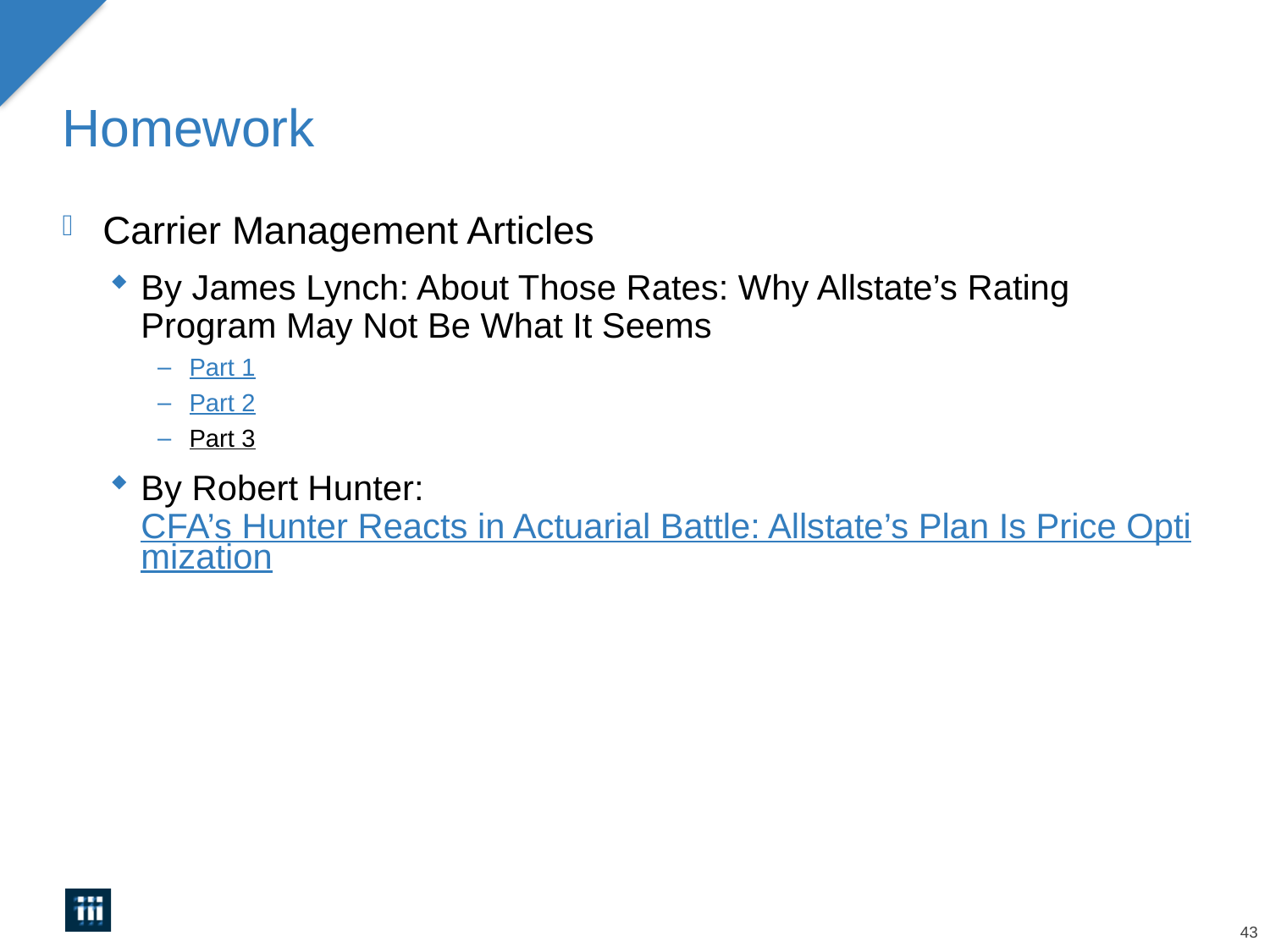

# Homework
Carrier Management Articles
By James Lynch: About Those Rates: Why Allstate’s Rating Program May Not Be What It Seems
Part 1
Part 2
Part 3
By Robert Hunter: CFA’s Hunter Reacts in Actuarial Battle: Allstate’s Plan Is Price Optimization